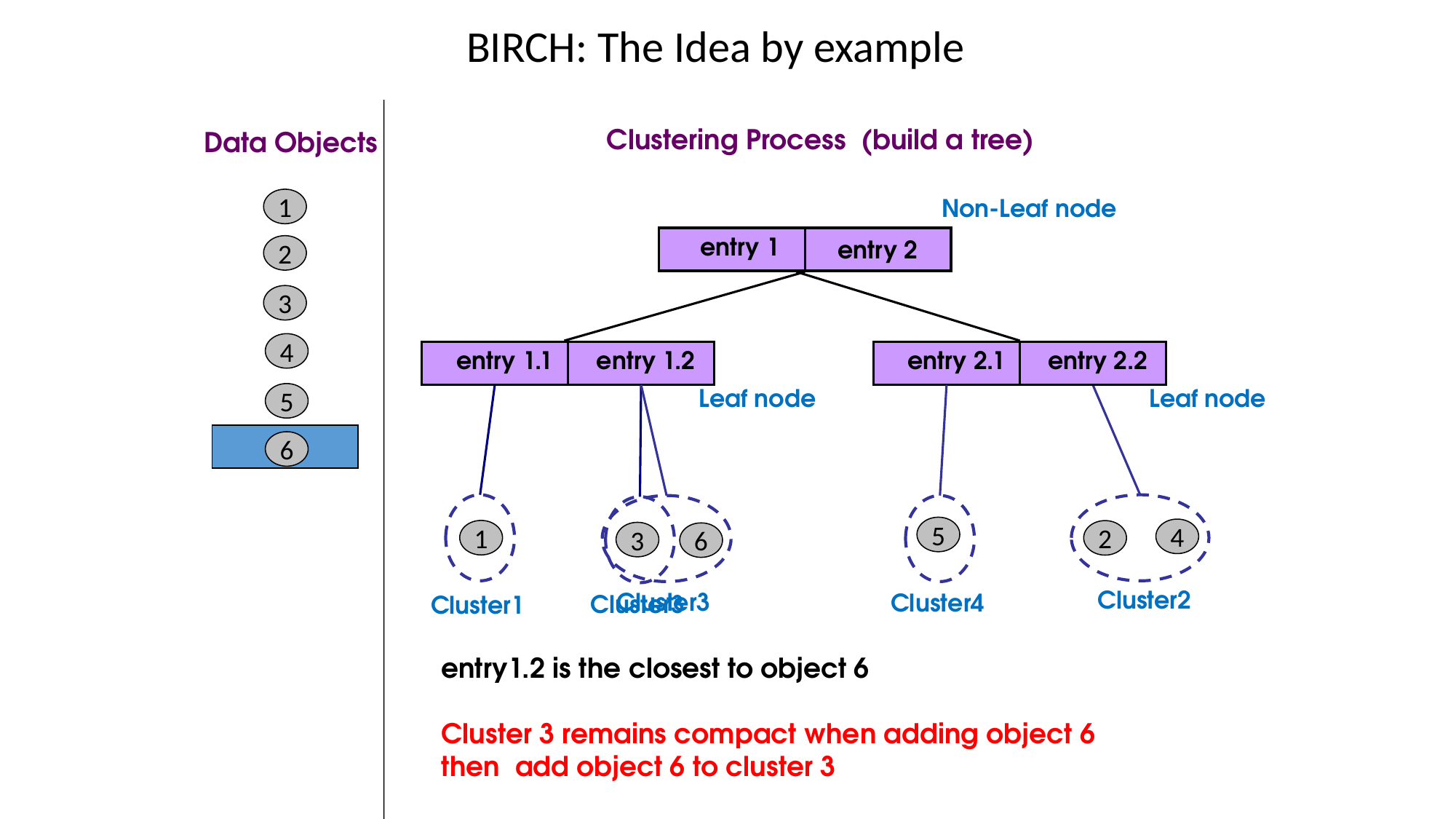

BIRCH: The Idea by example

Clustering Process  (build a tree)
Data Objects
Non-Leaf node
1
entry 1

entry 2
2

3
4
entry 1.1
entry 2.1
entry 1.2
entry 2.2

Leaf node
Leaf node
5

6

5
4
1
2
3
6
Cluster2
Cluster3
Cluster4
Cluster3
Cluster1
entry1.2 is the closest to object 6

Cluster 3 remains compact when adding object 6
then  add object 6 to cluster 3